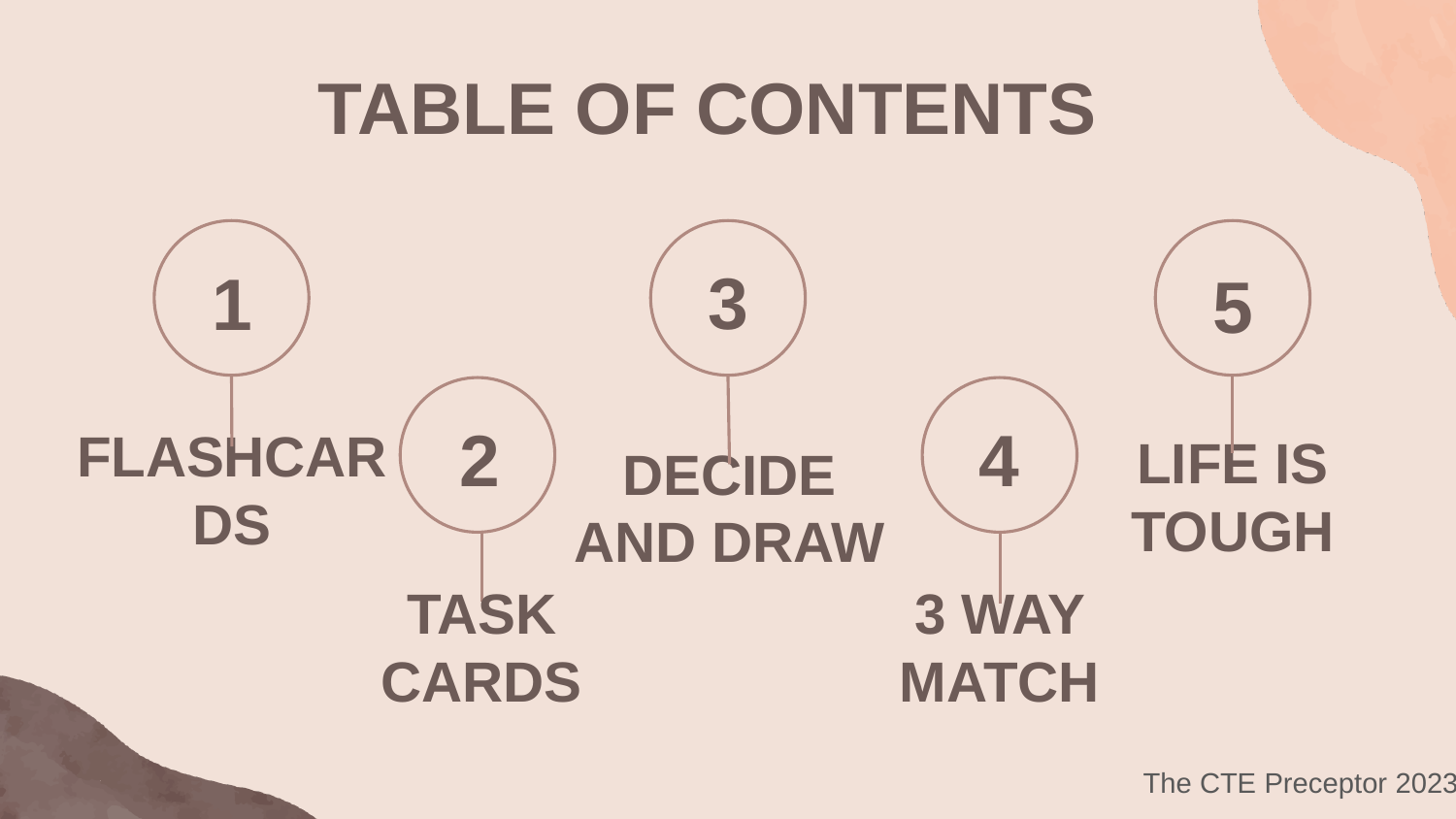

TABLE OF CONTENTS

3
1
5

2
4
# FLASHCARDS
LIFE IS TOUGH
DECIDE AND DRAW
3 WAY MATCH
TASK CARDS
The CTE Preceptor 2023